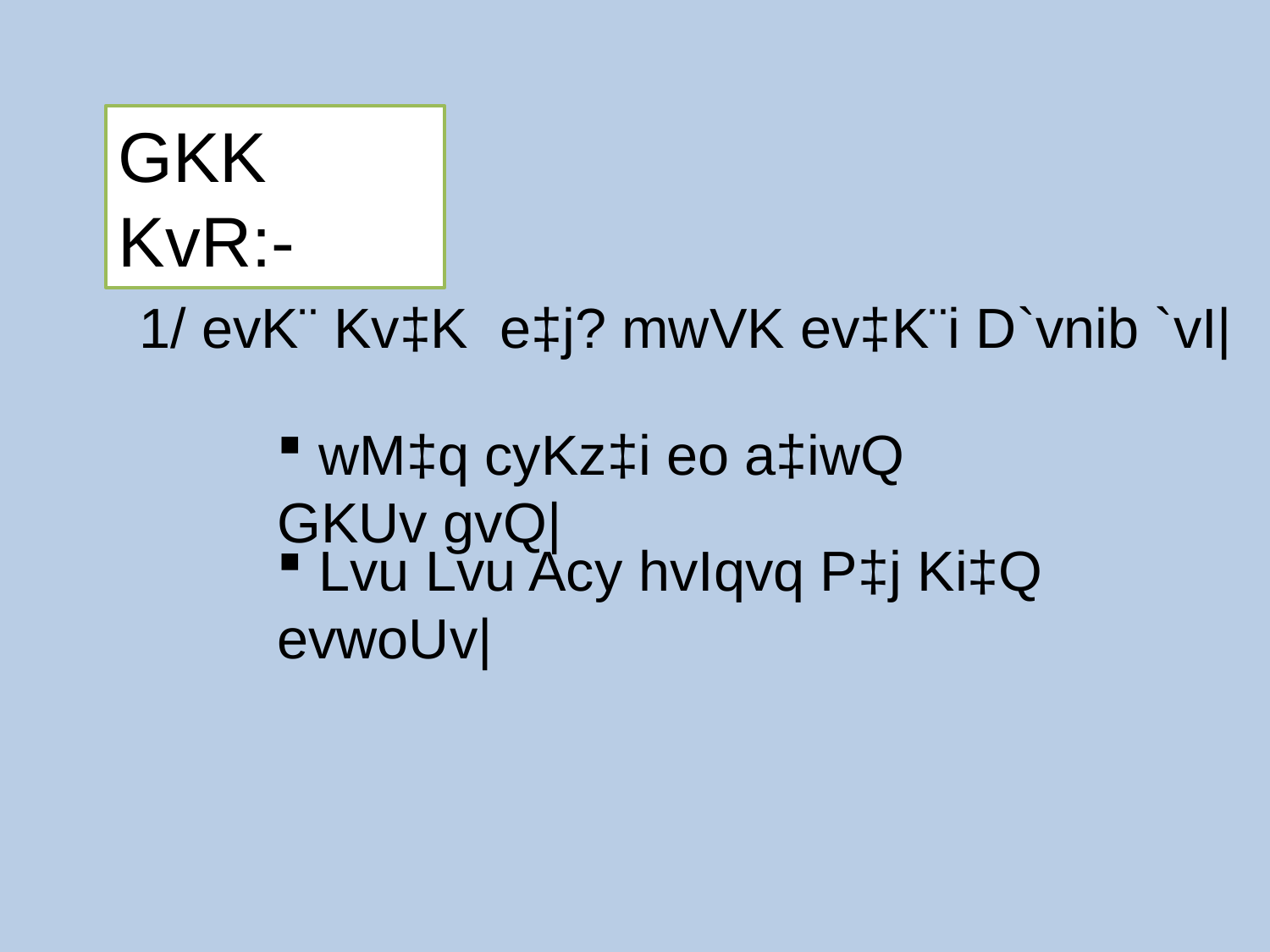

GKK KvR:-
1/ evK¨ Kv‡K  e‡j? mwVK ev‡K¨i D`vnib `vI|
 wM‡q cyKz‡i eo a‡iwQ GKUv gvQ|
 Lvu Lvu Acy hvIqvq P‡j Ki‡Q evwoUv|